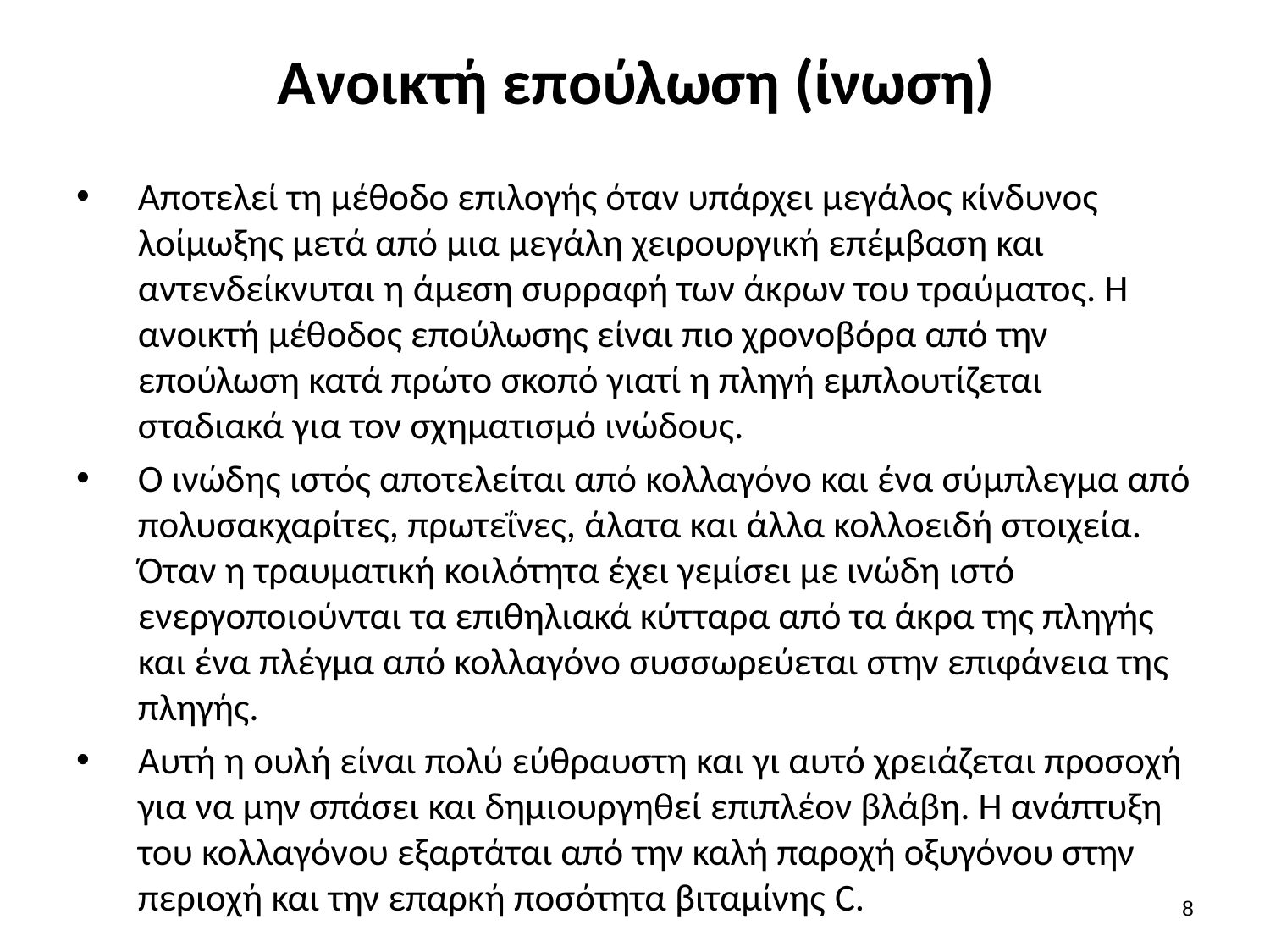

# Ανοικτή επούλωση (ίνωση)
Αποτελεί τη μέθοδο επιλογής όταν υπάρχει μεγάλος κίνδυνος λοίμωξης μετά από μια μεγάλη χειρουργική επέμβαση και αντενδείκνυται η άμεση συρραφή των άκρων του τραύματος. Η ανοικτή μέθοδος επούλωσης είναι πιο χρονοβόρα από την επούλωση κατά πρώτο σκοπό γιατί η πληγή εμπλουτίζεται σταδιακά για τον σχηματισμό ινώδους.
Ο ινώδης ιστός αποτελείται από κολλαγόνο και ένα σύμπλεγμα από πολυσακχαρίτες, πρωτεΐνες, άλατα και άλλα κολλοειδή στοιχεία. Όταν η τραυματική κοιλότητα έχει γεμίσει με ινώδη ιστό ενεργοποιούνται τα επιθηλιακά κύτταρα από τα άκρα της πληγής και ένα πλέγμα από κολλαγόνο συσσωρεύεται στην επιφάνεια της πληγής.
Αυτή η ουλή είναι πολύ εύθραυστη και γι αυτό χρειάζεται προσοχή για να μην σπάσει και δημιουργηθεί επιπλέον βλάβη. Η ανάπτυξη του κολλαγόνου εξαρτάται από την καλή παροχή οξυγόνου στην περιοχή και την επαρκή ποσότητα βιταμίνης C.
8